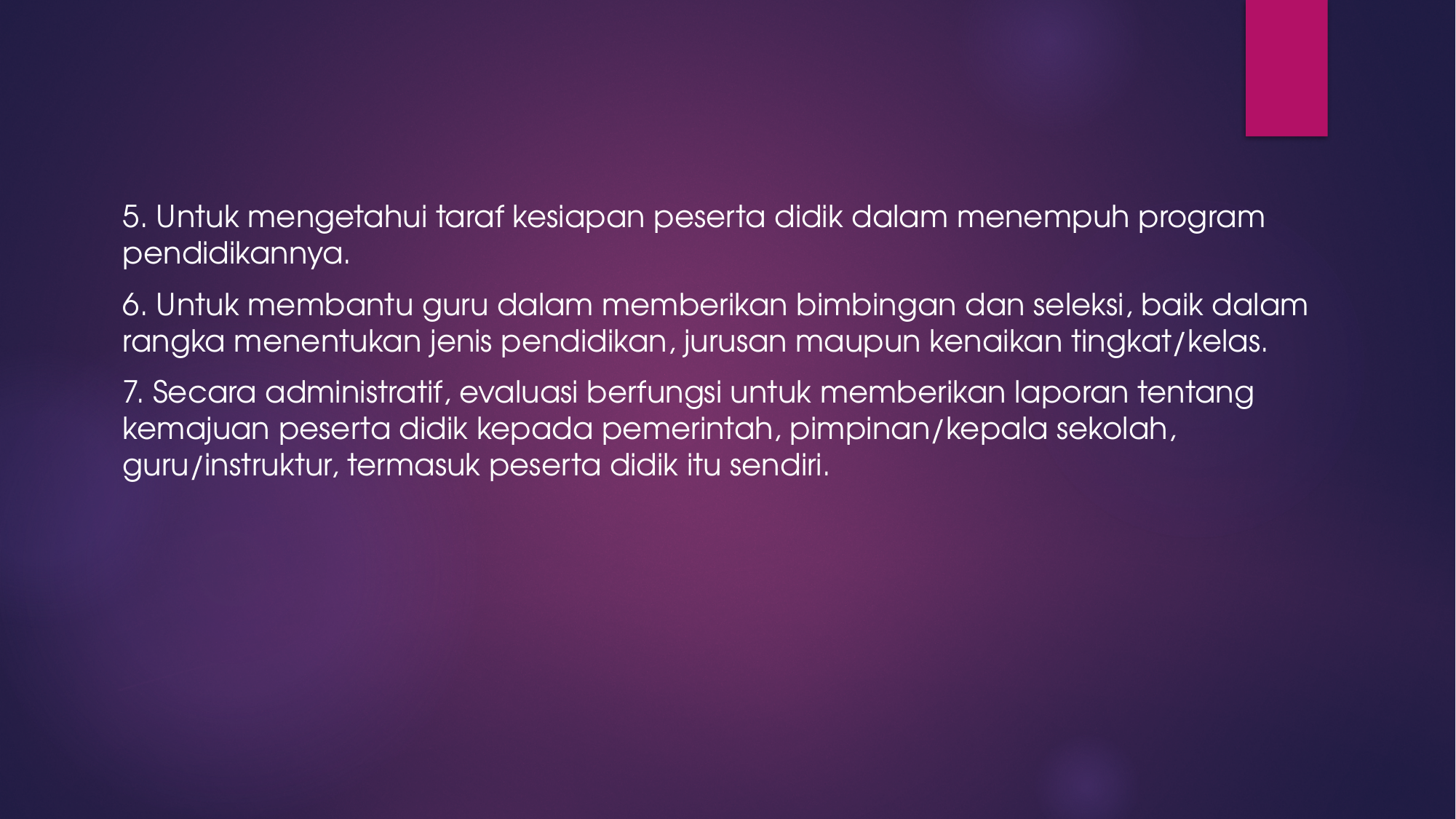

5. Untuk mengetahui taraf kesiapan peserta didik dalam menempuh program pendidikannya.
6. Untuk membantu guru dalam memberikan bimbingan dan seleksi, baik dalam rangka menentukan jenis pendidikan, jurusan maupun kenaikan tingkat/kelas.
7. Secara administratif, evaluasi berfungsi untuk memberikan laporan tentang kemajuan peserta didik kepada pemerintah, pimpinan/kepala sekolah, guru/instruktur, termasuk peserta didik itu sendiri.